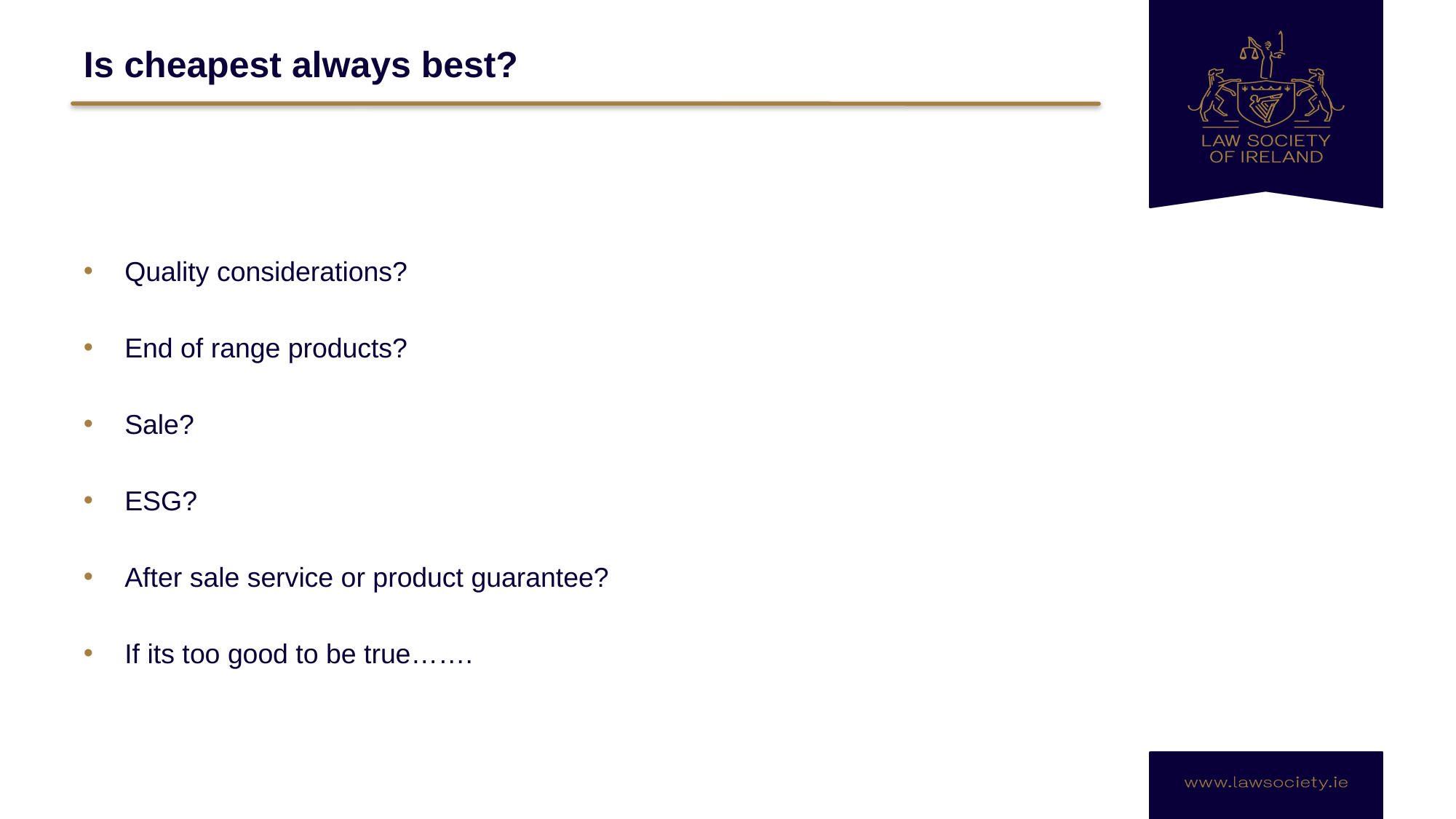

# Is cheapest always best?
Quality considerations?

End of range products?

Sale?

ESG?

After sale service or product guarantee?

If its too good to be true…….